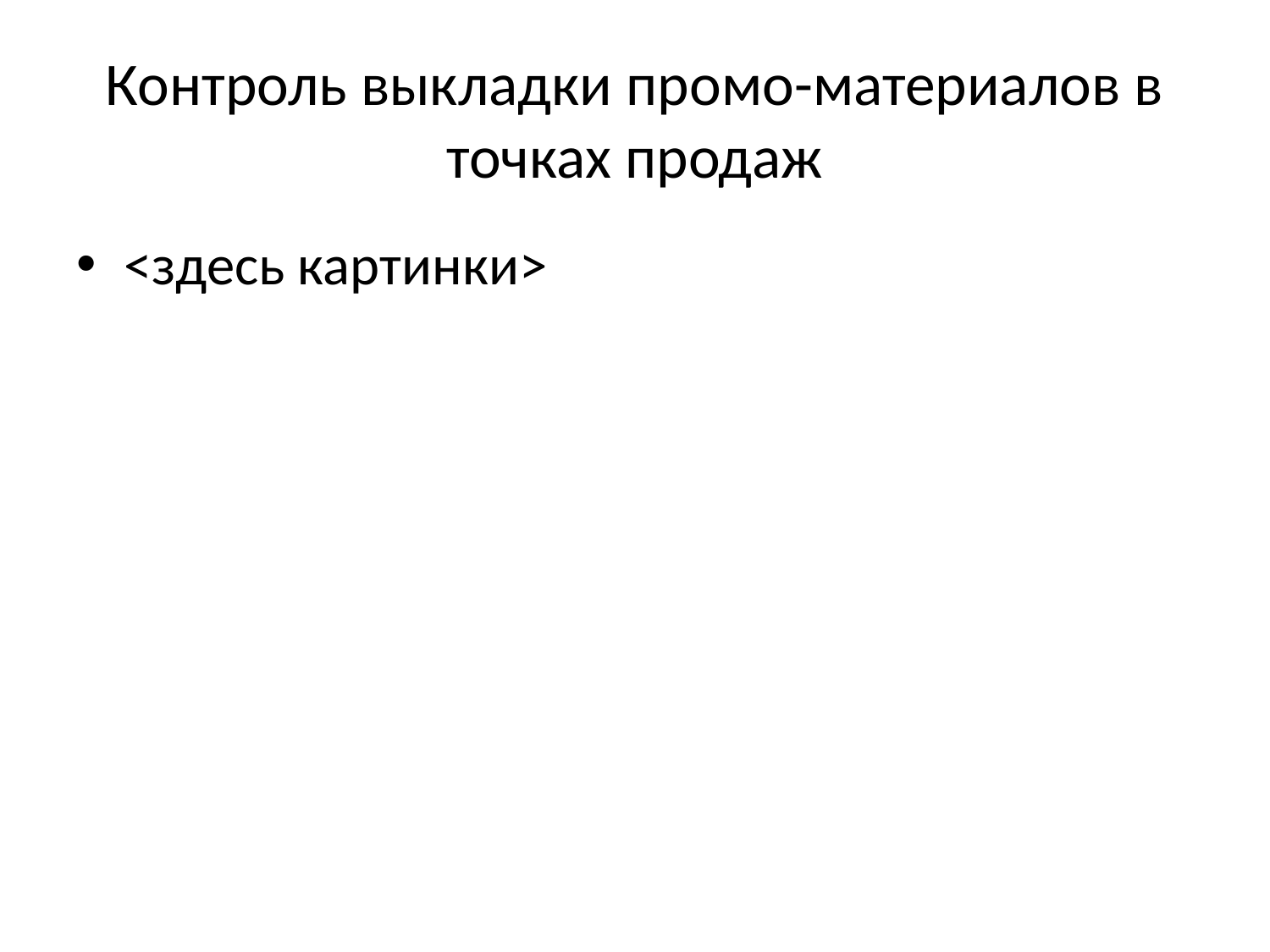

# Контроль выкладки промо-материалов в точках продаж
<здесь картинки>